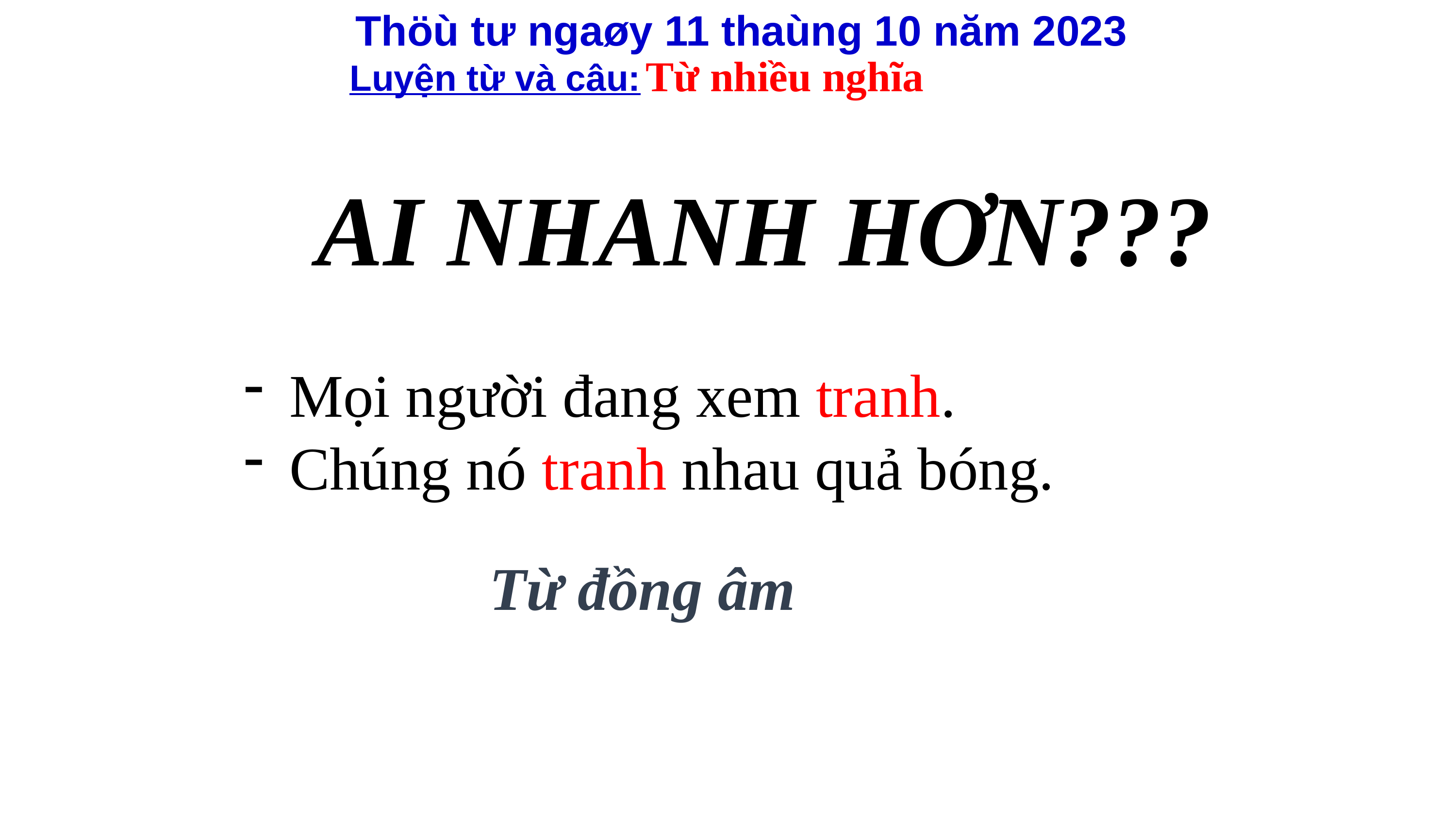

Thöù tư ngaøy 11 thaùng 10 năm 2023
      Luyện từ và câu:
 Từ nhiều nghĩa
 AI NHANH HƠN???
Mọi người đang xem tranh.
Chúng nó tranh nhau quả bóng.
Từ đồng âm